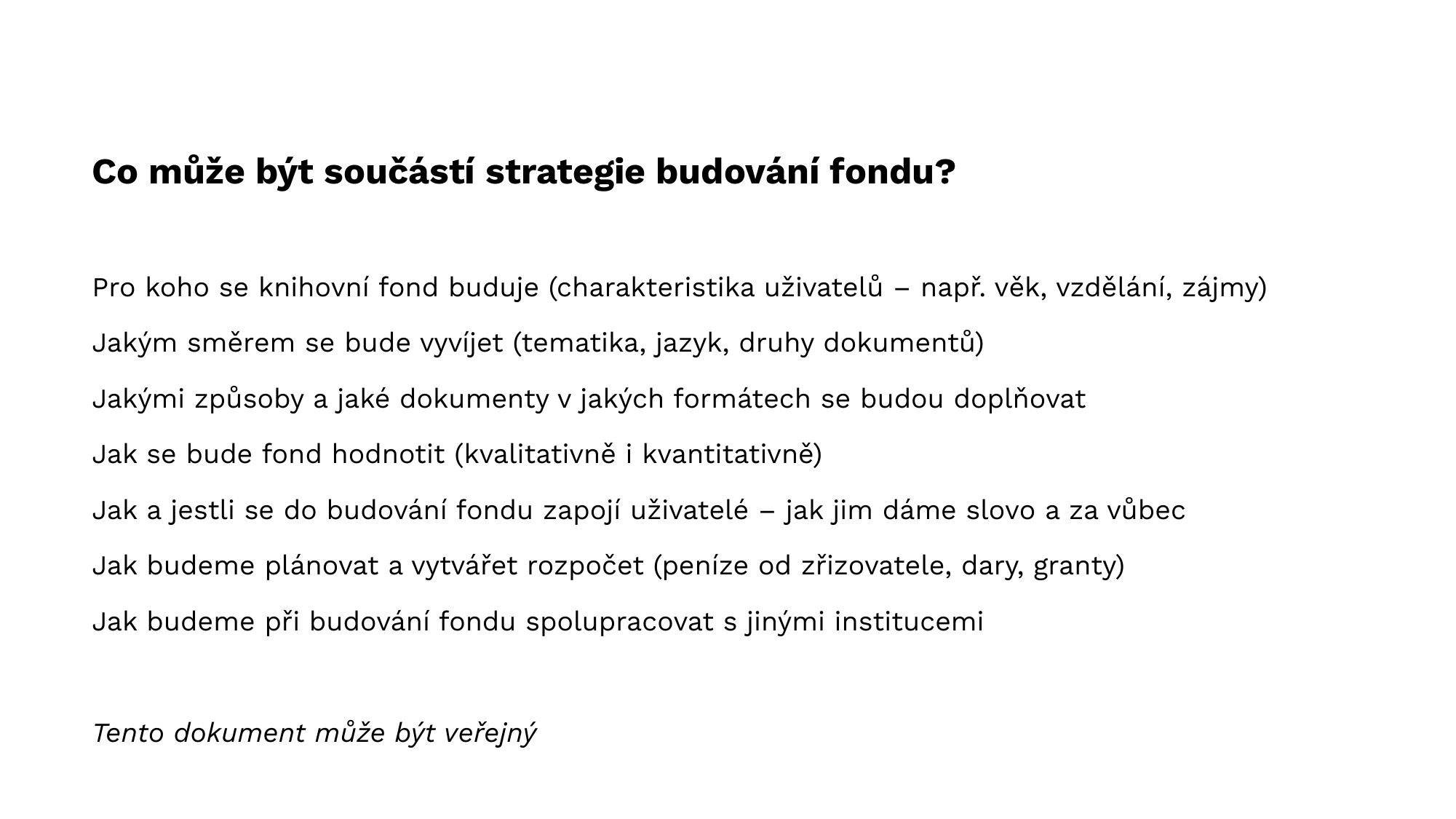

Co může být součástí strategie budování fondu?

Pro koho se knihovní fond buduje (charakteristika uživatelů – např. věk, vzdělání, zájmy)
Jakým směrem se bude vyvíjet (tematika, jazyk, druhy dokumentů)
Jakými způsoby a jaké dokumenty v jakých formátech se budou doplňovat
Jak se bude fond hodnotit (kvalitativně i kvantitativně)
Jak a jestli se do budování fondu zapojí uživatelé – jak jim dáme slovo a za vůbec
Jak budeme plánovat a vytvářet rozpočet (peníze od zřizovatele, dary, granty)
Jak budeme při budování fondu spolupracovat s jinými institucemi

Tento dokument může být veřejný